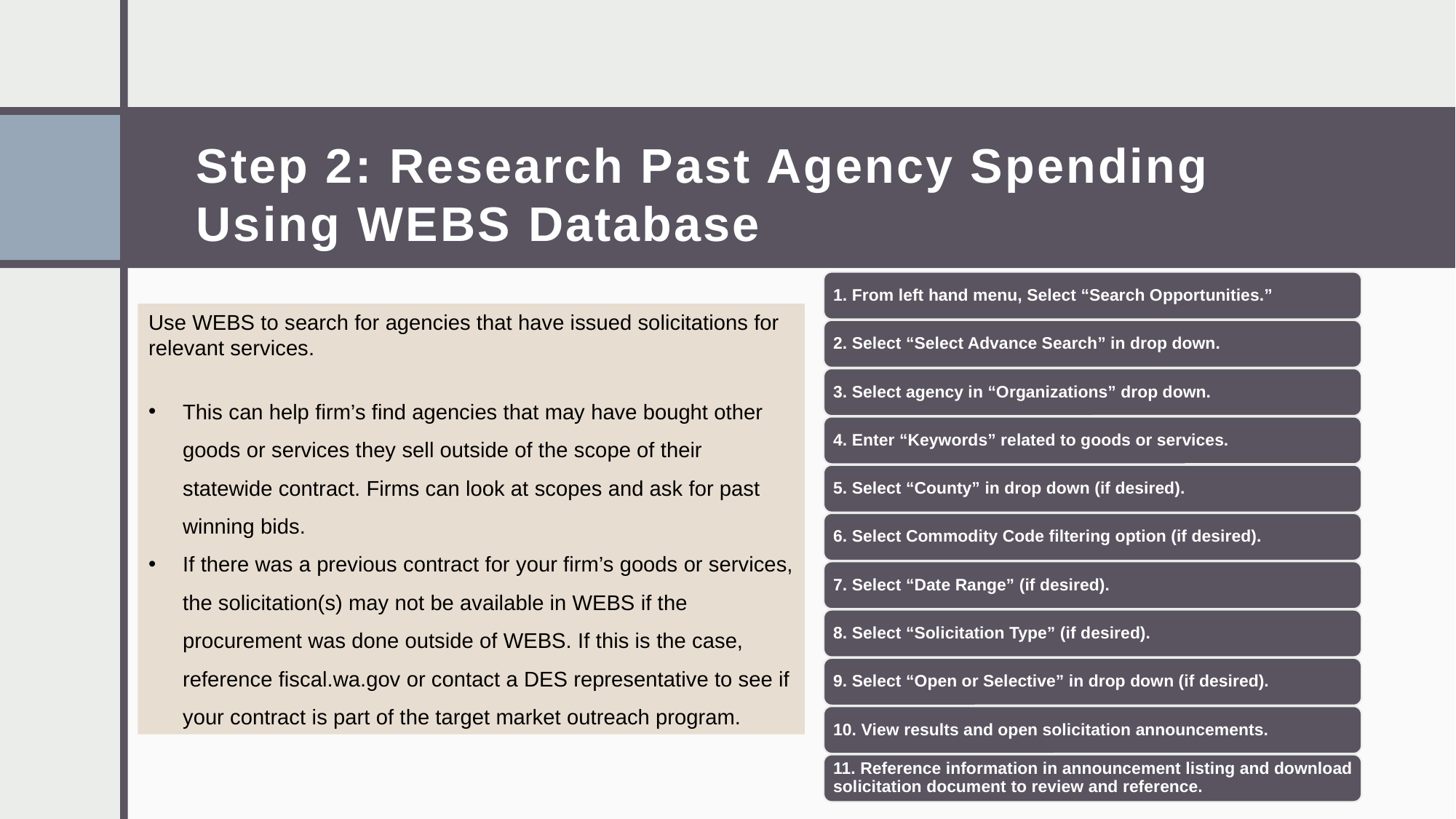

# Step 2: Research Past Agency Spending Using WEBS Database
1. From left hand menu, Select “Search Opportunities.”
2. Select “Select Advance Search” in drop down.
3. Select agency in “Organizations” drop down.
4. Enter “Keywords” related to goods or services.
5. Select “County” in drop down (if desired).
6. Select Commodity Code filtering option (if desired).
7. Select “Date Range” (if desired).
8. Select “Solicitation Type” (if desired).
9. Select “Open or Selective” in drop down (if desired).
10. View results and open solicitation announcements.
11. Reference information in announcement listing and download solicitation document to review and reference.
Use WEBS to search for agencies that have issued solicitations for relevant services.

This can help firm’s find agencies that may have bought other goods or services they sell outside of the scope of their statewide contract. Firms can look at scopes and ask for past winning bids.
If there was a previous contract for your firm’s goods or services, the solicitation(s) may not be available in WEBS if the procurement was done outside of WEBS. If this is the case, reference fiscal.wa.gov or contact a DES representative to see if your contract is part of the target market outreach program.